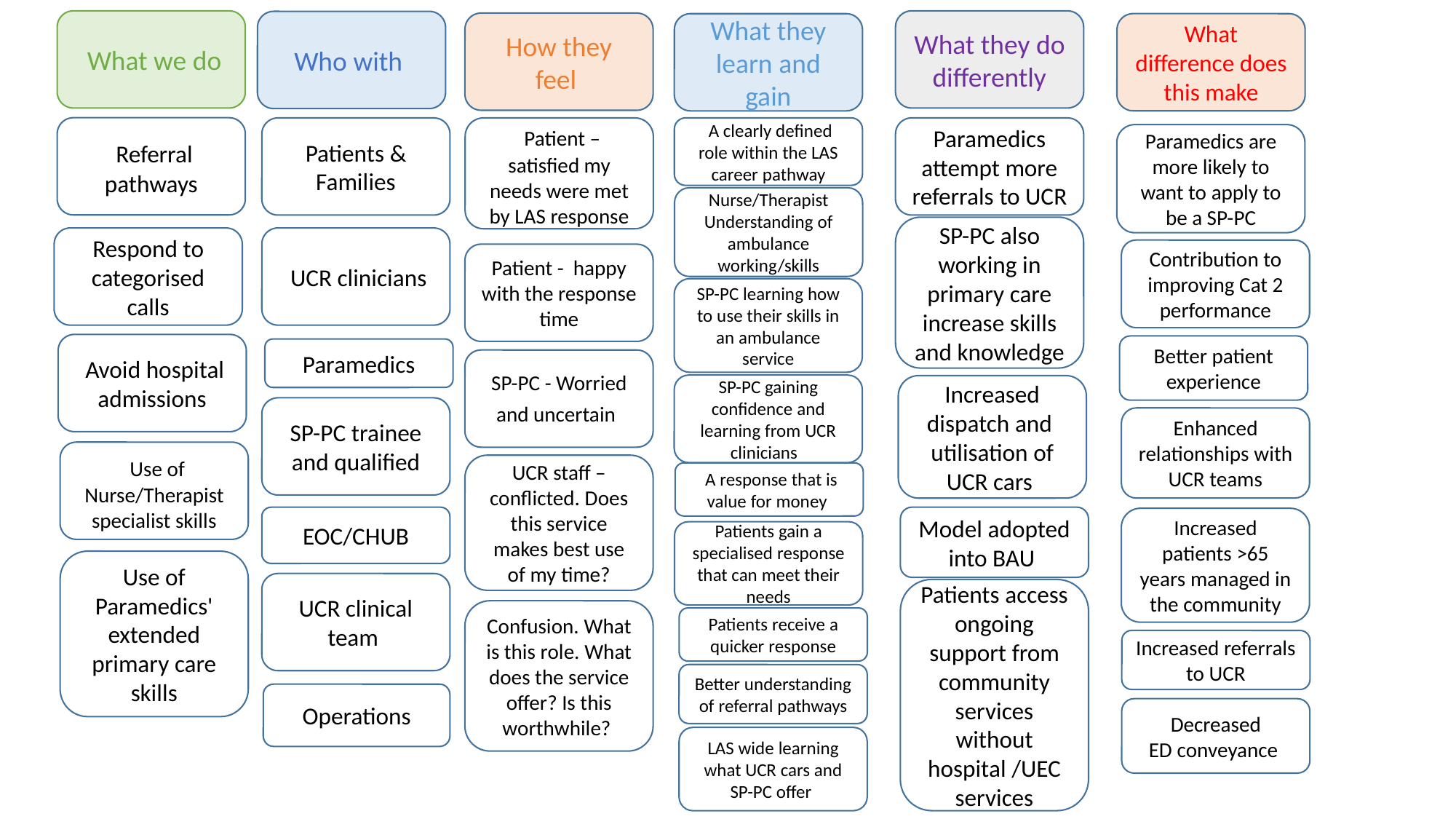

What they do differently
 What we do
Who with
How they feel
What difference does this make
What they learn and gain
 Referral pathways
Patients & Families
 Patient – satisfied my needs were met by LAS response
 A clearly defined role within the LAS career pathway
Paramedics attempt more referrals to UCR
Paramedics are more likely to want to apply to be a SP-PC
Nurse/Therapist Understanding of ambulance working/skills
SP-PC also working in primary care increase skills and knowledge
Respond to categorised calls
 UCR clinicians
Contribution to improving Cat 2 performance
Patient -  happy with the response time
SP-PC learning how to use their skills in an ambulance service
 Avoid hospital admissions
Better patient experience
Paramedics
SP-PC - Worried and uncertain
SP-PC gaining confidence and learning from UCR clinicians
Increased dispatch and  utilisation of UCR cars
SP-PC trainee and qualified
Enhanced relationships with UCR teams
 Use of Nurse/Therapist specialist skills
UCR staff – conflicted. Does this service makes best use of my time?
 A response that is value for money
EOC/CHUB
Model adopted into BAU
Increased patients >65 years managed in the community
Patients gain a specialised response that can meet their needs
Use of Paramedics' extended primary care skills
UCR clinical team
Patients access ongoing support from community services without hospital /UEC services
Confusion. What is this role. What does the service offer? Is this worthwhile?
Patients receive a quicker response
Increased referrals to UCR
Better understanding of referral pathways
Operations
Decreased ED conveyance
LAS wide learning what UCR cars and SP-PC offer